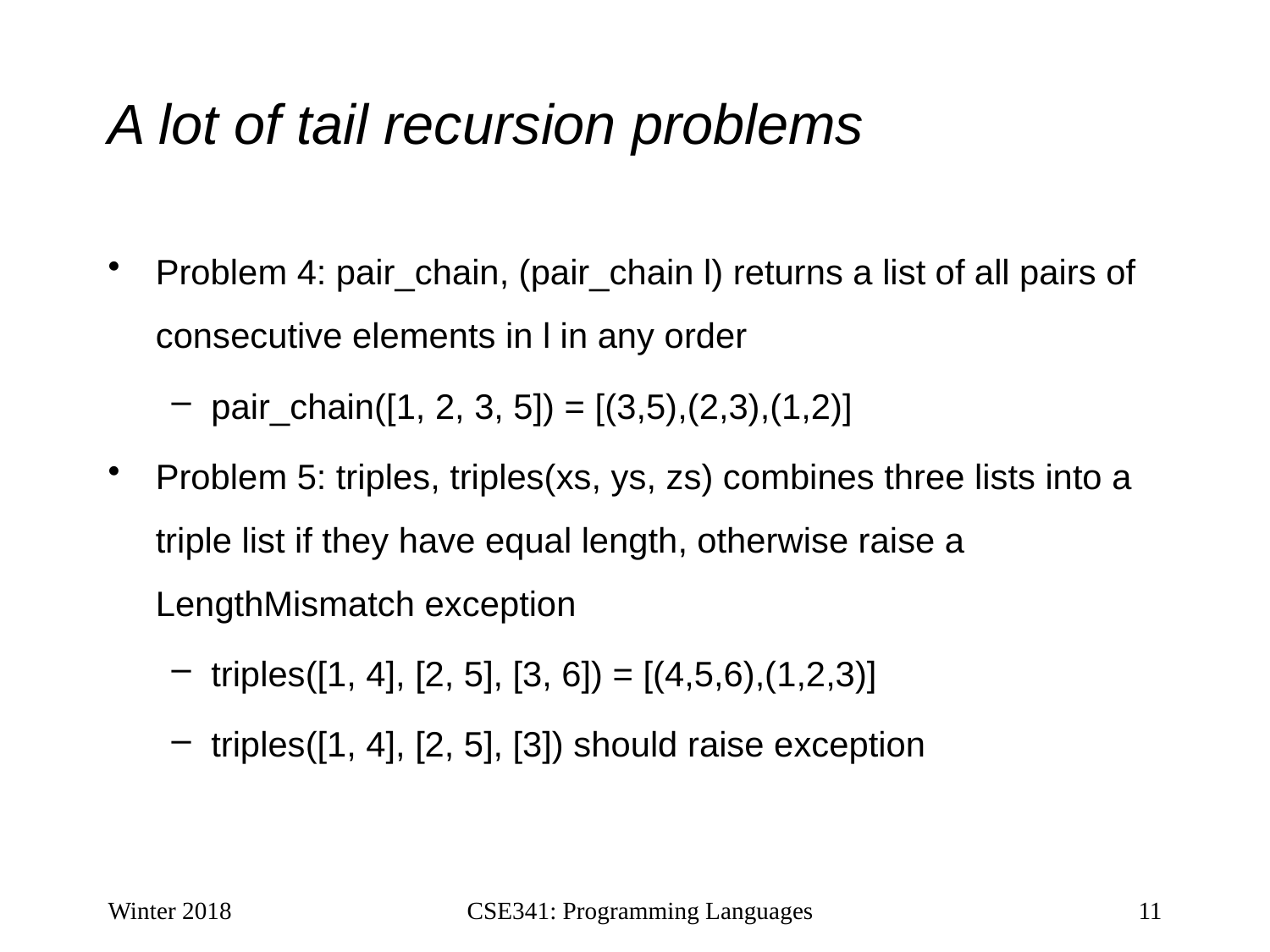

# A lot of tail recursion problems
Problem 4: pair_chain, (pair_chain l) returns a list of all pairs of consecutive elements in l in any order
pair_chain([1, 2, 3, 5]) = [(3,5),(2,3),(1,2)]
Problem 5: triples, triples(xs, ys, zs) combines three lists into a triple list if they have equal length, otherwise raise a LengthMismatch exception
triples([1, 4], [2, 5], [3, 6]) = [(4,5,6),(1,2,3)]
triples([1, 4], [2, 5], [3]) should raise exception

Winter 2018
CSE341: Programming Languages
11